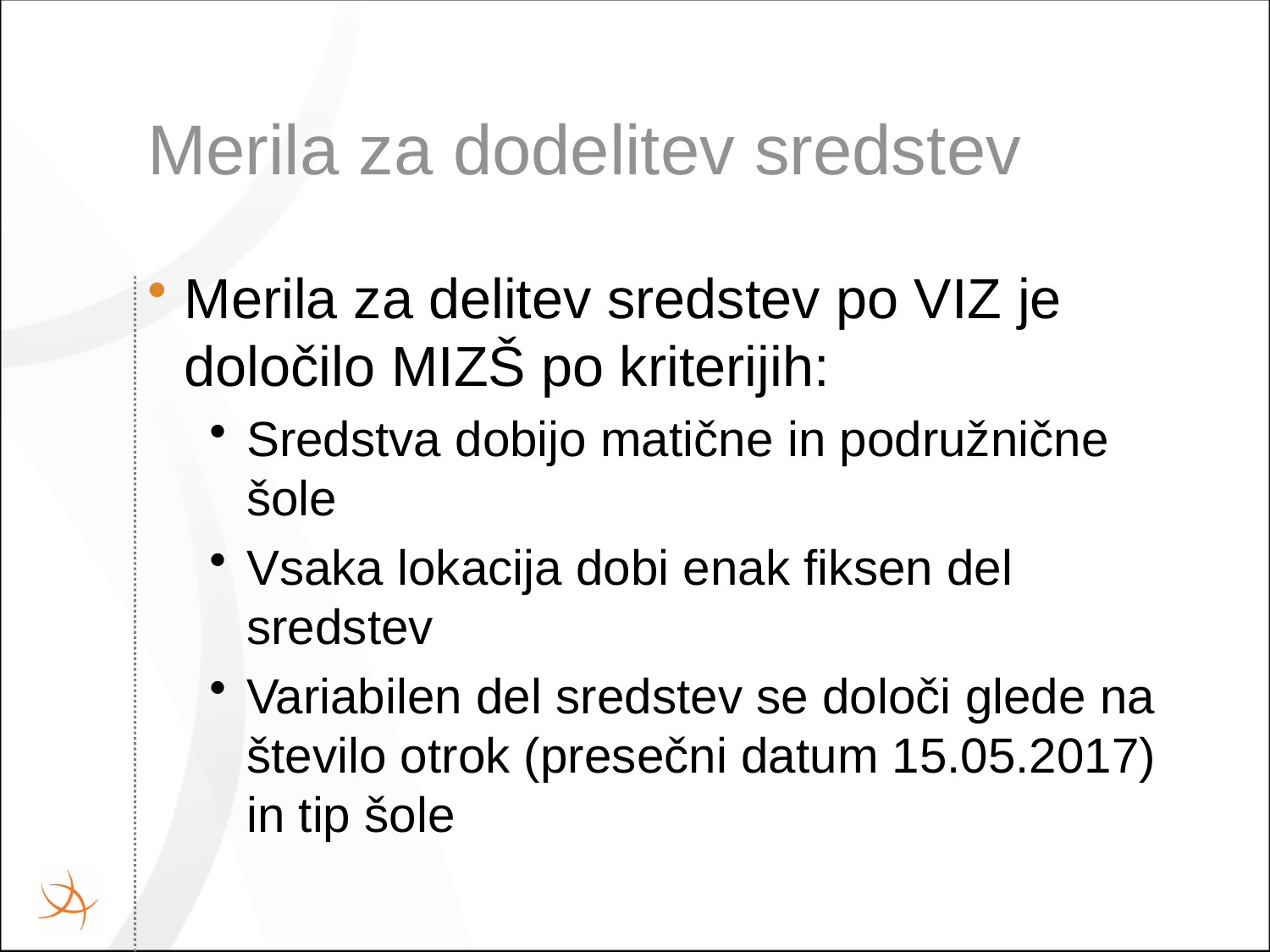

# Merila za dodelitev sredstev
Merila za delitev sredstev po VIZ je določilo MIZŠ po kriterijih:
Sredstva dobijo matične in podružnične šole
Vsaka lokacija dobi enak fiksen del sredstev
Variabilen del sredstev se določi glede na število otrok (presečni datum 15.05.2017) in tip šole